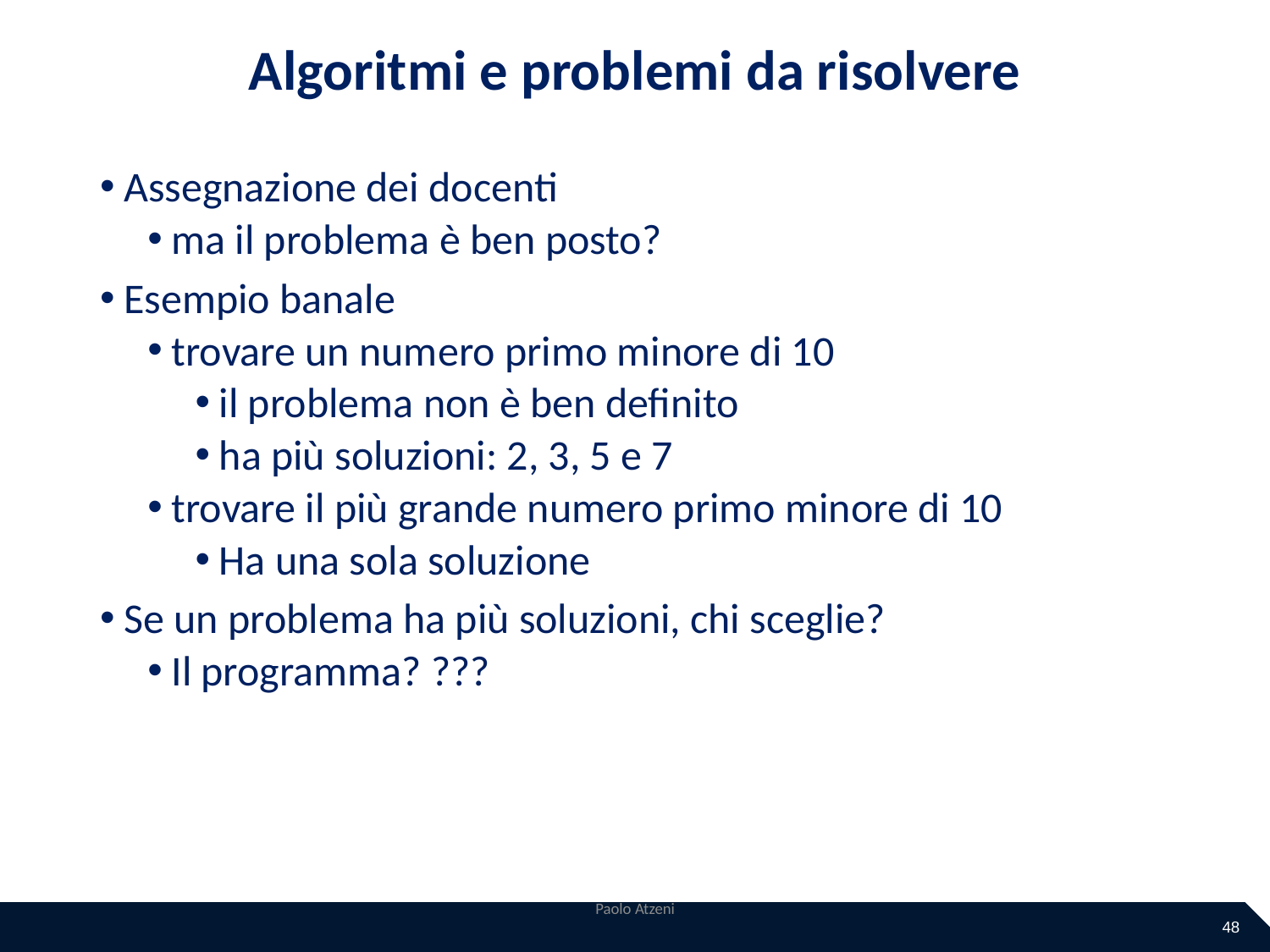

# Algoritmi e problemi da risolvere
Assegnazione dei docenti
ma il problema è ben posto?
Esempio banale
trovare un numero primo minore di 10
il problema non è ben definito
ha più soluzioni: 2, 3, 5 e 7
trovare il più grande numero primo minore di 10
Ha una sola soluzione
Se un problema ha più soluzioni, chi sceglie?
Il programma? ???
Paolo Atzeni
48